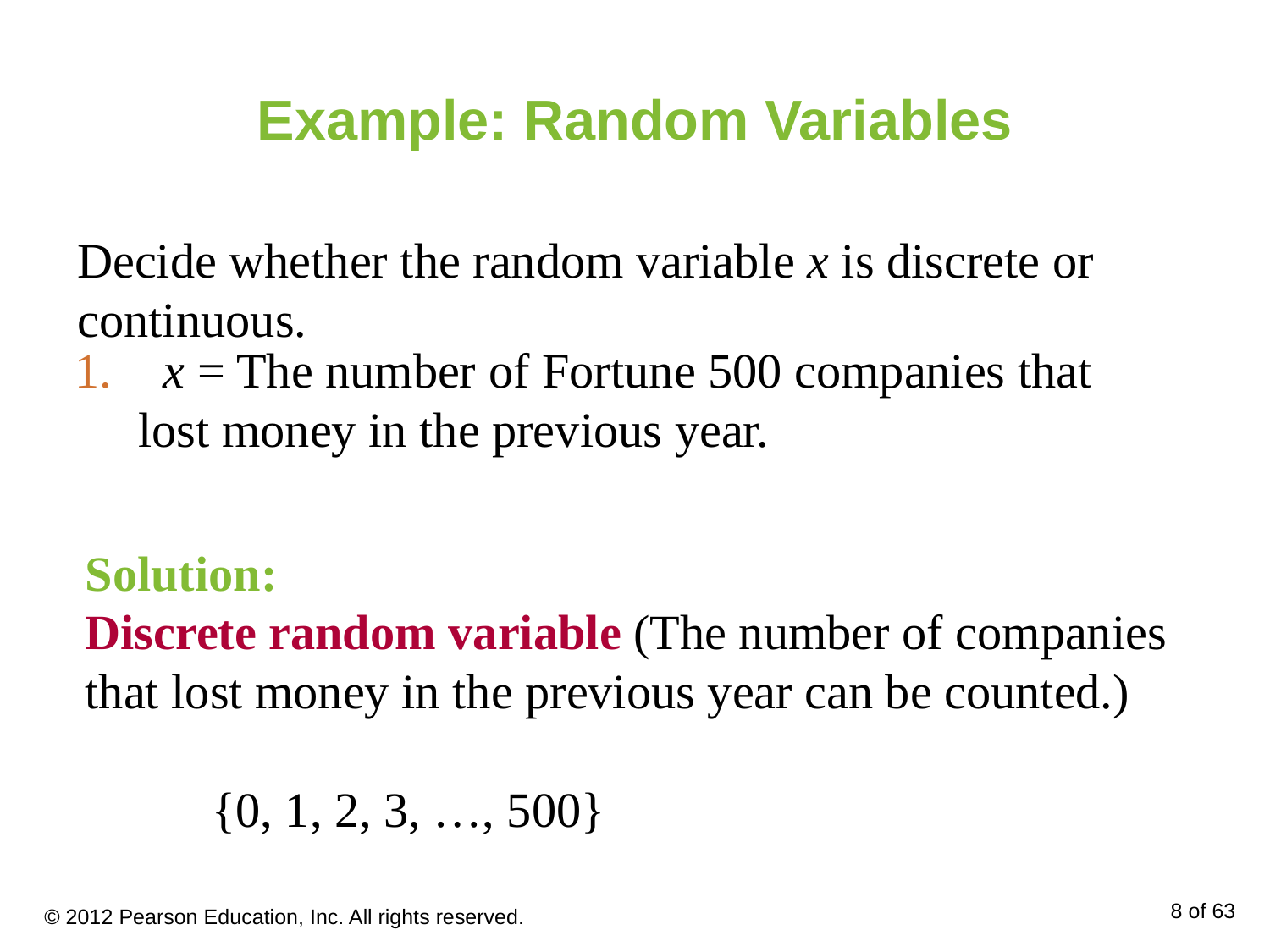

# Example: Random Variables
Decide whether the random variable x is discrete or continuous.
xx = The number of Fortune 500 companies that lost money in the previous year.
Solution:
Discrete random variable (The number of companies that lost money in the previous year can be counted.)

	{0, 1, 2, 3, …, 500}
© 2012 Pearson Education, Inc. All rights reserved.
8 of 63